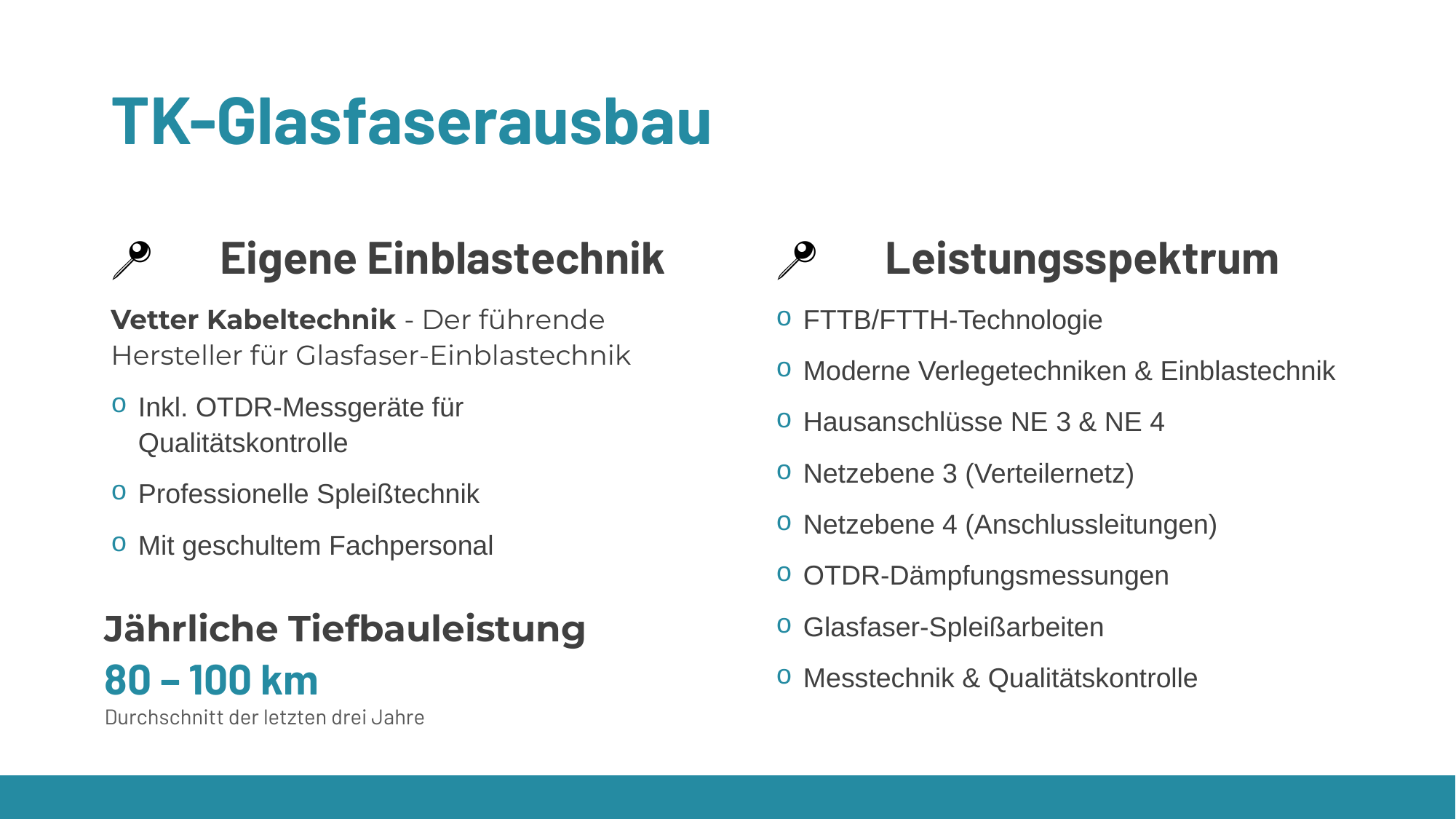

# TK-Glasfaserausbau
📍	Eigene Einblastechnik
Vetter Kabeltechnik - Der führende Hersteller für Glasfaser-Einblastechnik
Inkl. OTDR-Messgeräte für Qualitätskontrolle
Professionelle Spleißtechnik
Mit geschultem Fachpersonal
📍	Leistungsspektrum
FTTB/FTTH-Technologie
Moderne Verlegetechniken & Einblastechnik
Hausanschlüsse NE 3 & NE 4
Netzebene 3 (Verteilernetz)
Netzebene 4 (Anschlussleitungen)
OTDR-Dämpfungsmessungen
Glasfaser-Spleißarbeiten
Messtechnik & Qualitätskontrolle
Jährliche Tiefbauleistung
80 – 100 km
Durchschnitt der letzten drei Jahre